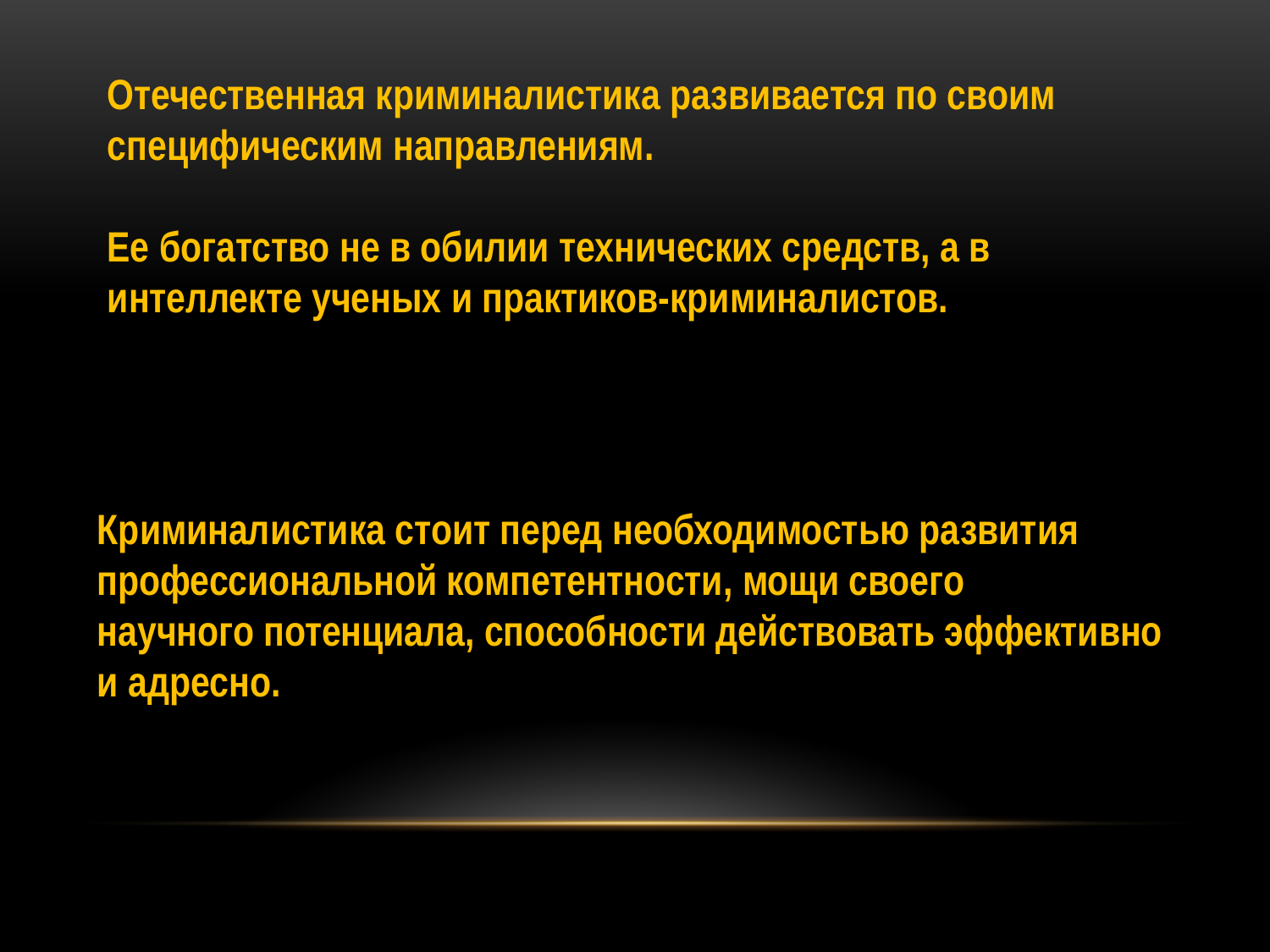

Отечественная криминалистика развивается по своим
специфическим направлениям.

Ее богатство не в обилии технических средств, а в интеллекте ученых и практиков-криминалистов.
Криминалистика стоит перед необходимостью развития
профессиональной компетентности, мощи своего
научного потенциала, способности действовать эффективно
и адресно.